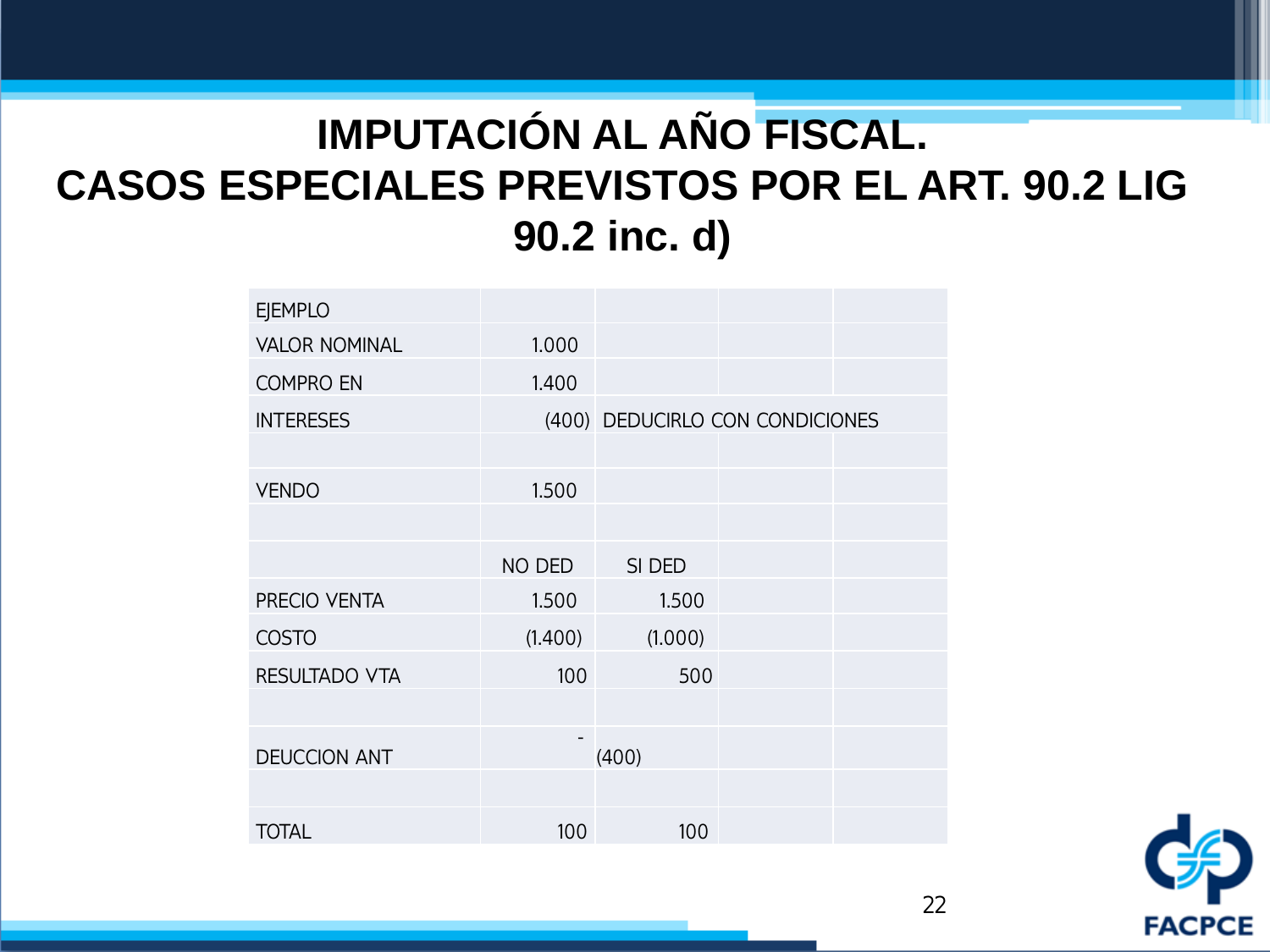

# IMPUTACIÓN AL AÑO FISCAL. CASOS ESPECIALES PREVISTOS POR EL ART. 90.2 LIG 90.2 inc. d)
| EJEMPLO |  |  |  |  |
| --- | --- | --- | --- | --- |
| VALOR NOMINAL | 1.000 |  |  |  |
| COMPRO EN | 1.400 |  |  |  |
| INTERESES | (400) | DEDUCIRLO CON CONDICIONES |  |  |
|  |  |  |  |  |
| VENDO | 1.500 |  |  |  |
|  |  |  |  |  |
|  | NO DED | SI DED |  |  |
| PRECIO VENTA | 1.500 | 1.500 |  |  |
| COSTO | (1.400) | (1.000) |  |  |
| RESULTADO VTA | 100 | 500 |  |  |
|  |  |  |  |  |
| DEUCCION ANT | - | (400) |  |  |
|  |  |  |  |  |
| TOTAL | 100 | 100 |  |  |
22